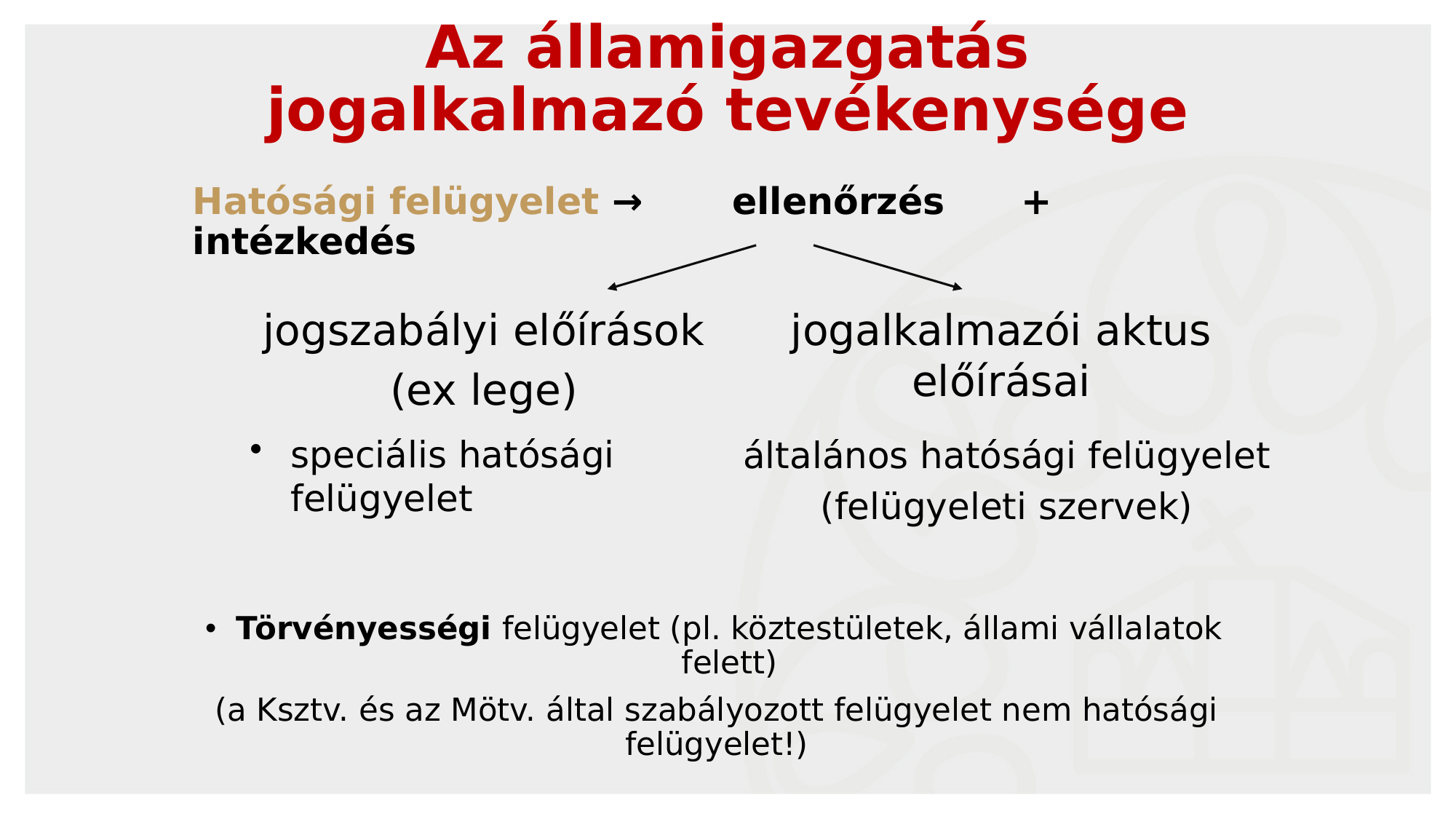

# Az államigazgatás jogalkalmazó tevékenysége
Hatósági felügyelet →       ellenőrzés      +     intézkedés

Törvényességi felügyelet (pl. köztestületek, állami vállalatok felett)
(a Ksztv. és az Mötv. által szabályozott felügyelet nem hatósági felügyelet!)

jogalkalmazói aktus előírásai

jogszabályi előírások
(ex lege)
speciális hatósági felügyelet
általános hatósági felügyelet
(felügyeleti szervek)